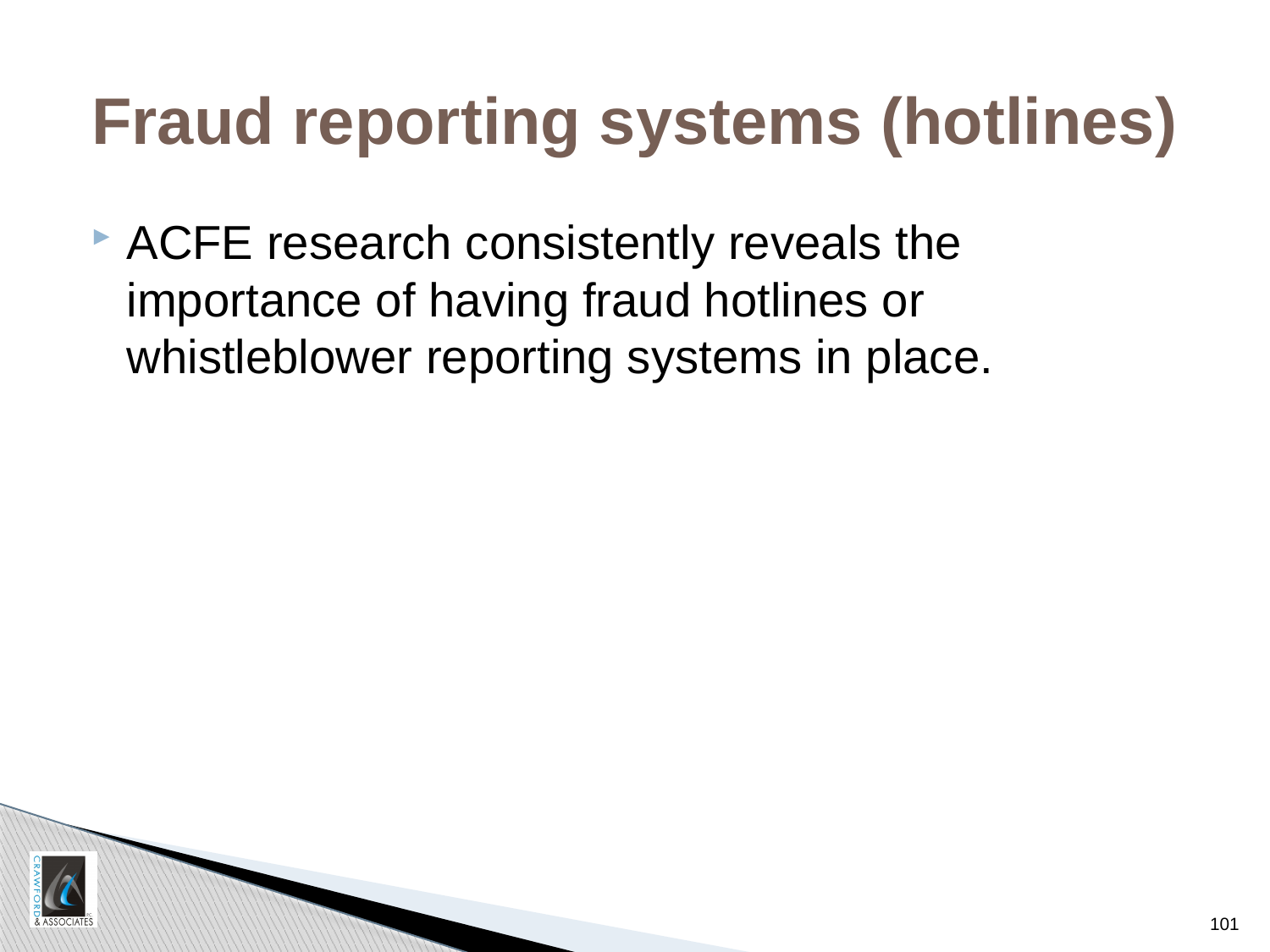

# Fraud reporting systems (hotlines)
ACFE research consistently reveals the importance of having fraud hotlines or whistleblower reporting systems in place.
101